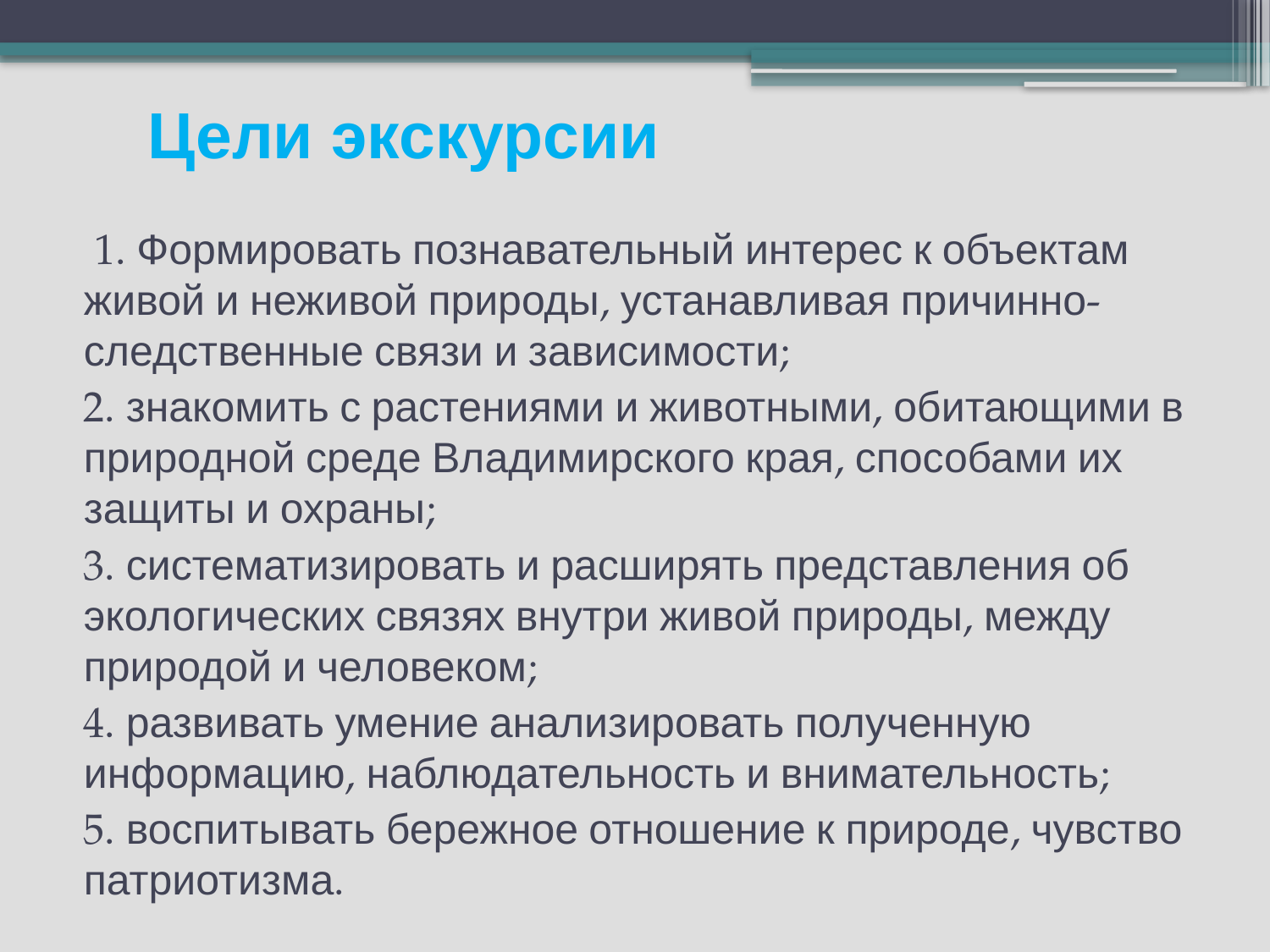

# Цели экскурсии
 1. Формировать познавательный интерес к объектам живой и неживой природы, устанавливая причинно- следственные связи и зависимости;
2. знакомить с растениями и животными, обитающими в природной среде Владимирского края, способами их защиты и охраны;
3. систематизировать и расширять представления об экологических связях внутри живой природы, между природой и человеком;
4. развивать умение анализировать полученную информацию, наблюдательность и внимательность;
5. воспитывать бережное отношение к природе, чувство патриотизма.